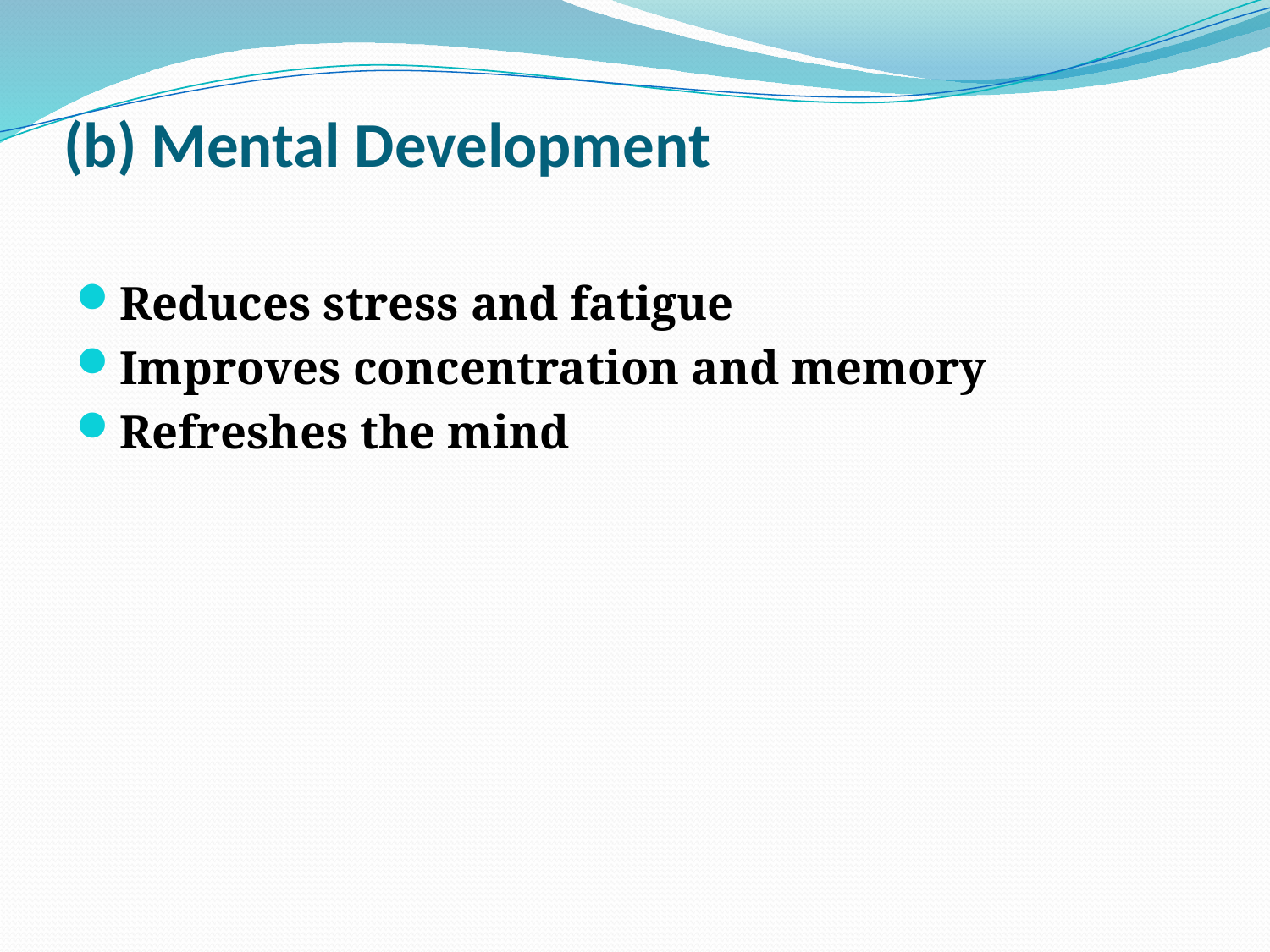

# (b) Mental Development
Reduces stress and fatigue
Improves concentration and memory
Refreshes the mind